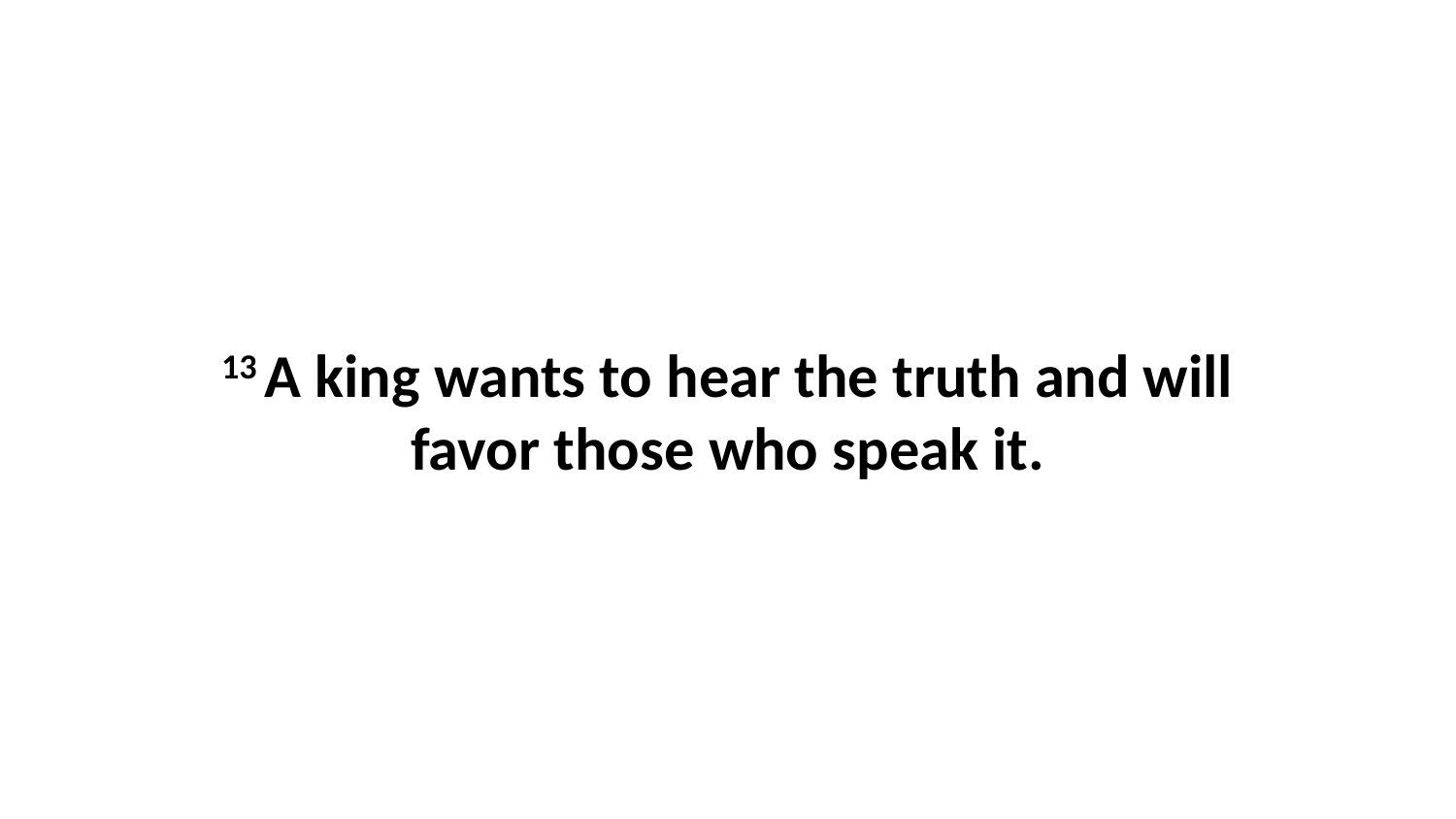

13 A king wants to hear the truth and will favor those who speak it.